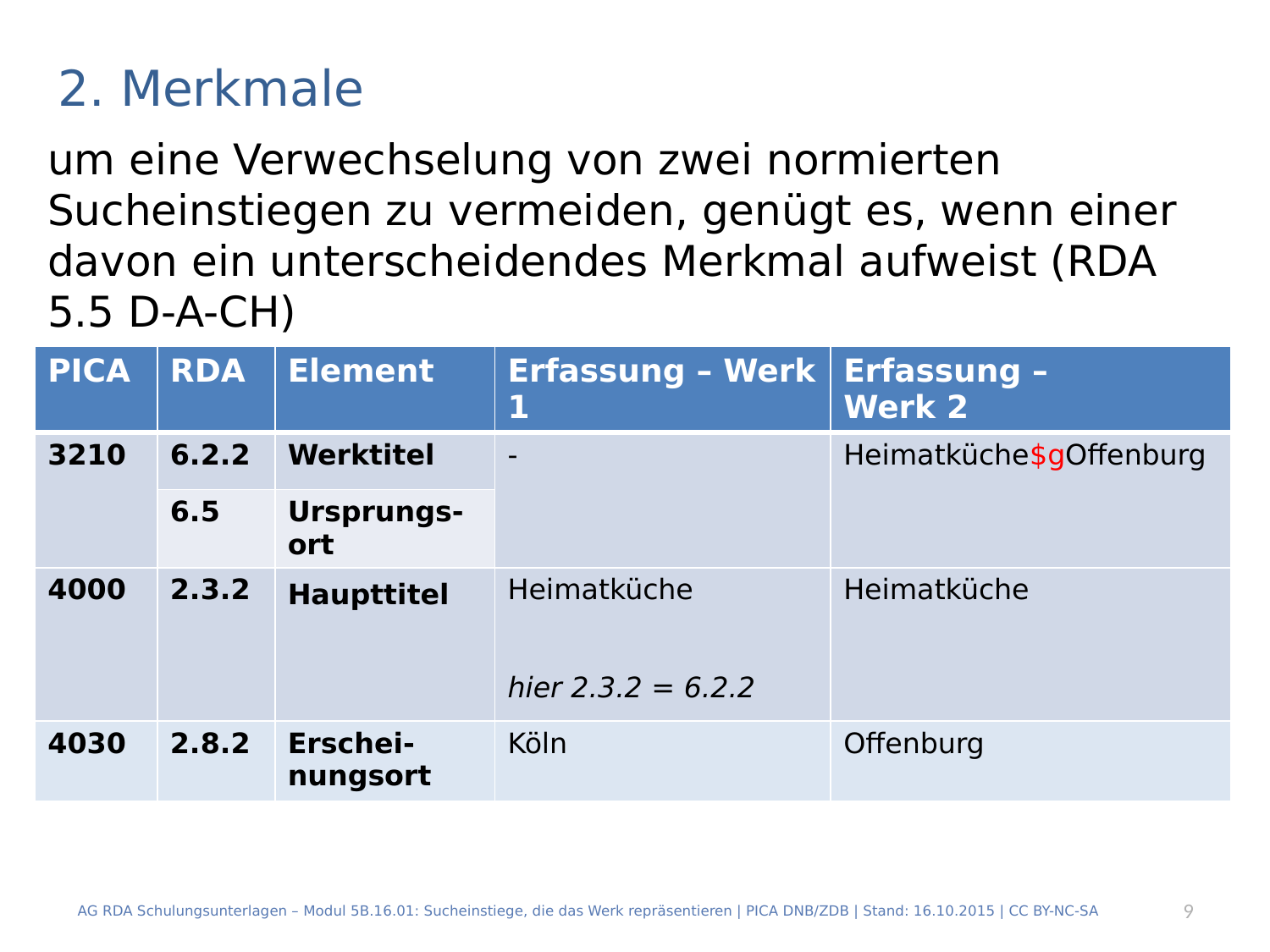

# 2. Merkmale
um eine Verwechselung von zwei normierten Sucheinstiegen zu vermeiden, genügt es, wenn einer davon ein unterscheidendes Merkmal aufweist (RDA 5.5 D-A-CH)

| PICA | RDA | Element | Erfassung – Werk 1 | Erfassung – Werk 2 |
| --- | --- | --- | --- | --- |
| 3210 | 6.2.2 | Werktitel | - | Heimatküche$gOffenburg |
|  | 6.5 | Ursprungs-ort |  |  |
| 4000 | 2.3.2 | Haupttitel | Heimatküche hier 2.3.2 = 6.2.2 | Heimatküche |
| 4030 | 2.8.2 | Erschei-nungsort | Köln | Offenburg |
AG RDA Schulungsunterlagen – Modul 5B.16.01: Sucheinstiege, die das Werk repräsentieren | PICA DNB/ZDB | Stand: 16.10.2015 | CC BY-NC-SA
9